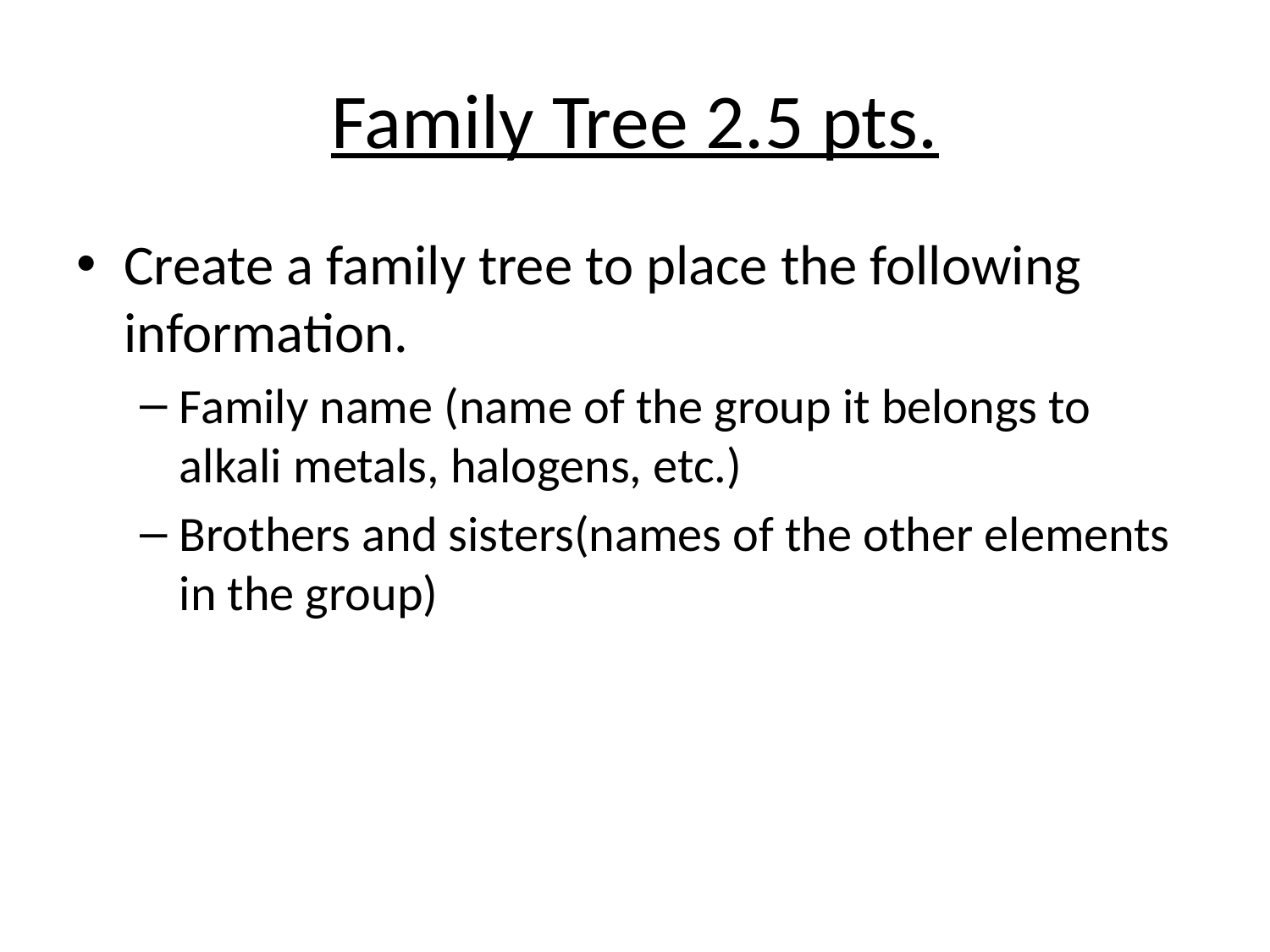

# Family Tree 2.5 pts.
Create a family tree to place the following information.
Family name (name of the group it belongs to alkali metals, halogens, etc.)
Brothers and sisters(names of the other elements in the group)